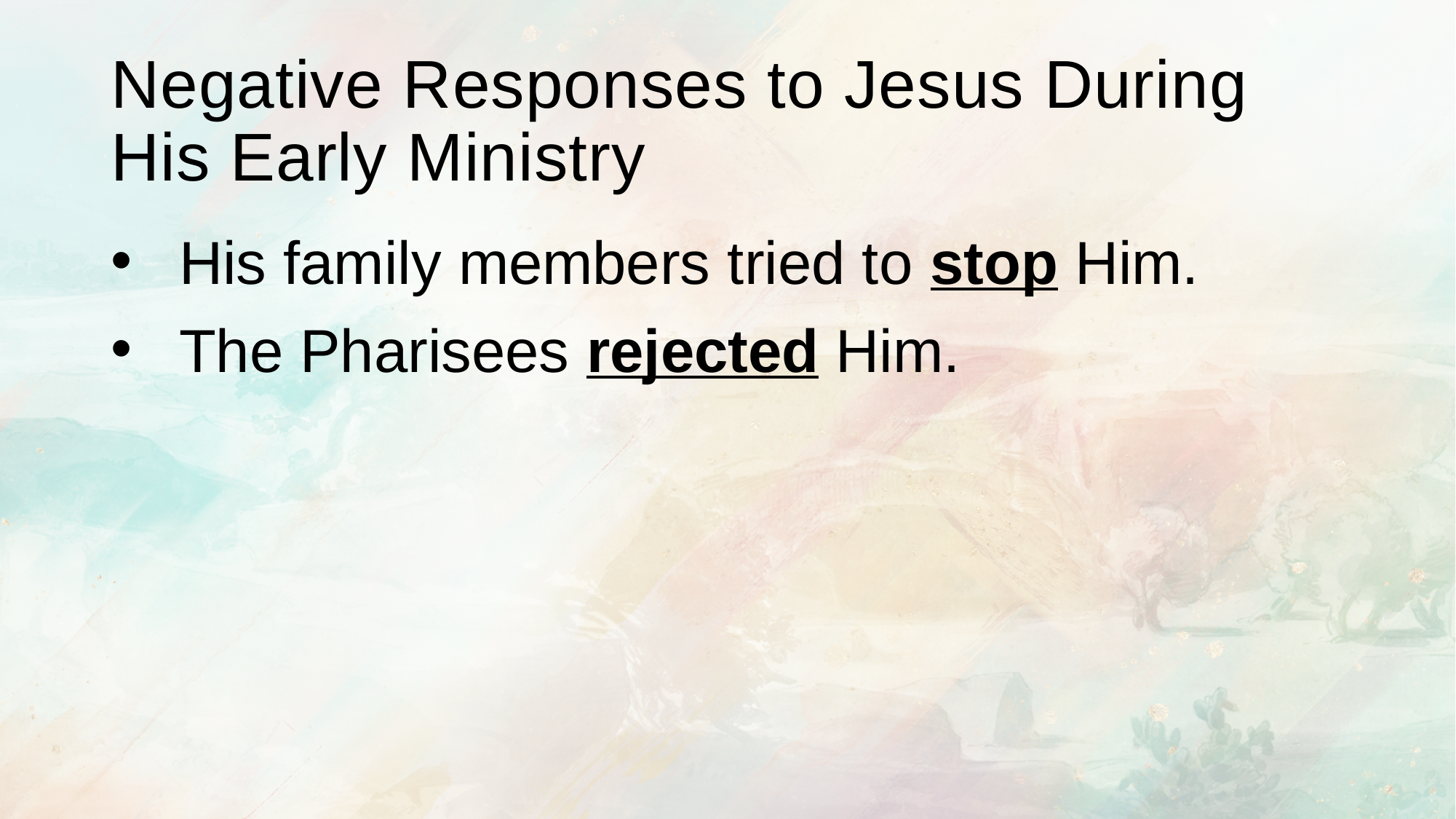

# Negative Responses to Jesus During His Early Ministry
His family members tried to stop Him.
The Pharisees rejected Him.